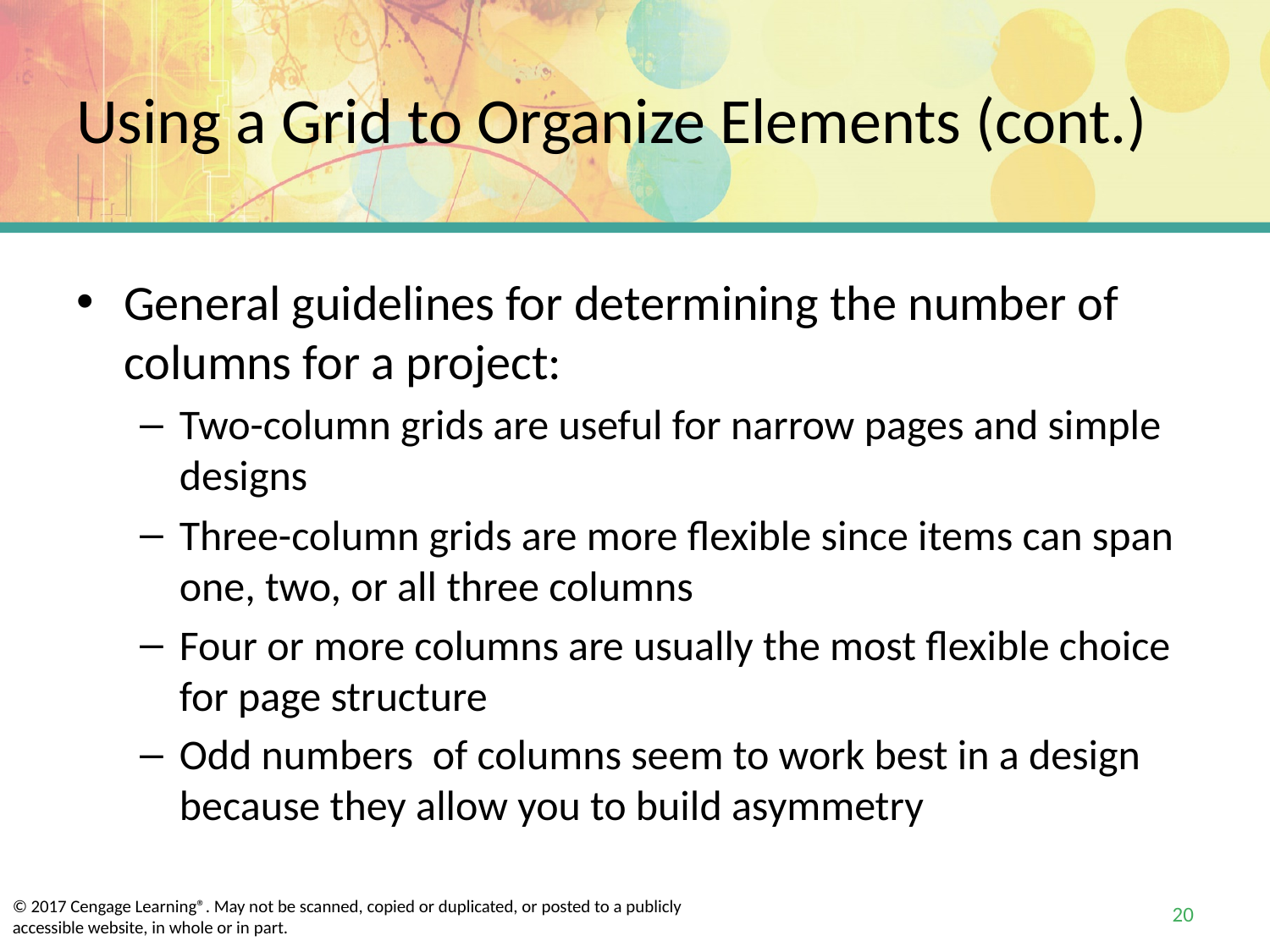

# Using a Grid to Organize Elements (cont.)
General guidelines for determining the number of columns for a project:
Two-column grids are useful for narrow pages and simple designs
Three-column grids are more flexible since items can span one, two, or all three columns
Four or more columns are usually the most flexible choice for page structure
Odd numbers  of columns seem to work best in a design because they allow you to build asymmetry

20